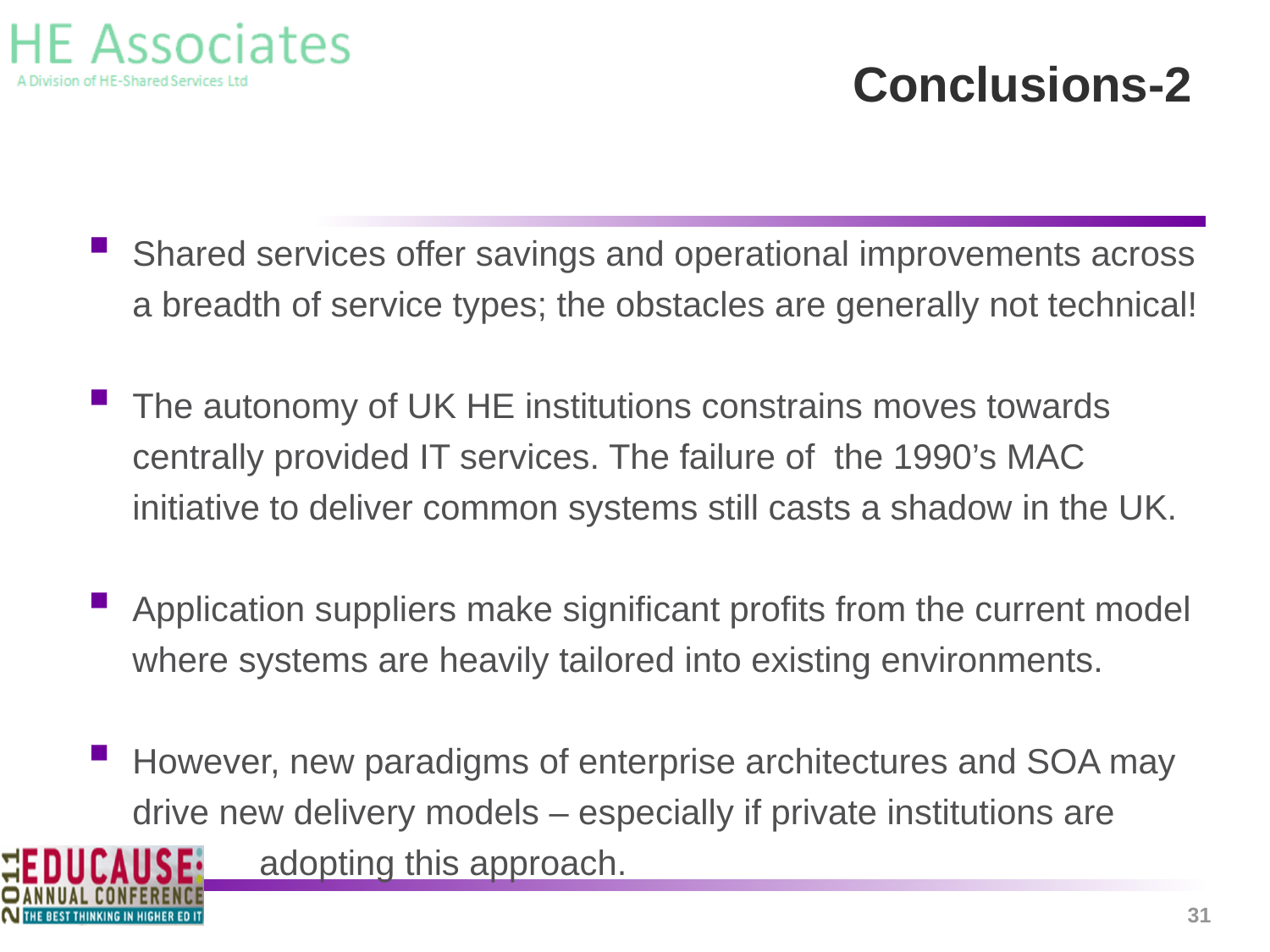

# Conclusions-2
Shared services offer savings and operational improvements across a breadth of service types; the obstacles are generally not technical!

The autonomy of UK HE institutions constrains moves towards centrally provided IT services. The failure of  the 1990’s MAC initiative to deliver common systems still casts a shadow in the UK.

Application suppliers make significant profits from the current model where systems are heavily tailored into existing environments.

However, new paradigms of enterprise architectures and SOA may drive new delivery models – especially if private institutions are                   	adopting this approach.

31